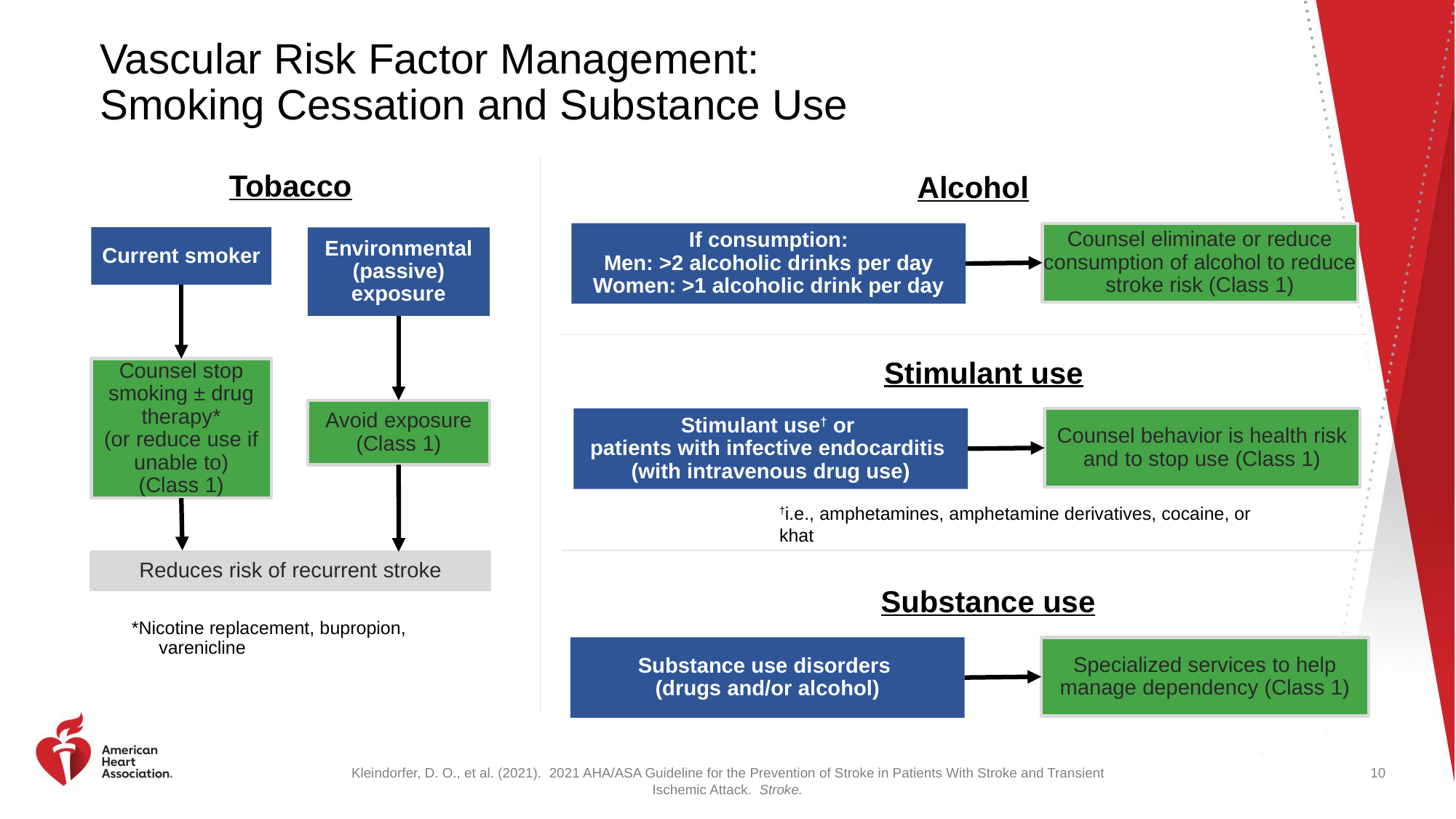

# Vascular Risk Factor Management: Smoking Cessation and Substance Use

Alcohol
Tobacco
If consumption:
Men: >2 alcoholic drinks per day
Women: >1 alcoholic drink per day
Counsel eliminate or reduce consumption of alcohol to reduce stroke risk (Class 1)
Current smoker
Environmental (passive) exposure
Stimulant use
Counsel stop smoking ± drug therapy*
(or reduce use if unable to)
(Class 1)
Avoid exposure
(Class 1)
Stimulant use† or
patients with infective endocarditis
(with intravenous drug use)
Counsel behavior is health risk and to stop use (Class 1)
†i.e., amphetamines, amphetamine derivatives, cocaine, or khat
Reduces risk of recurrent stroke
Substance use
*Nicotine replacement, bupropion, varenicline
Substance use disorders
(drugs and/or alcohol)
Specialized services to help manage dependency (Class 1)
10